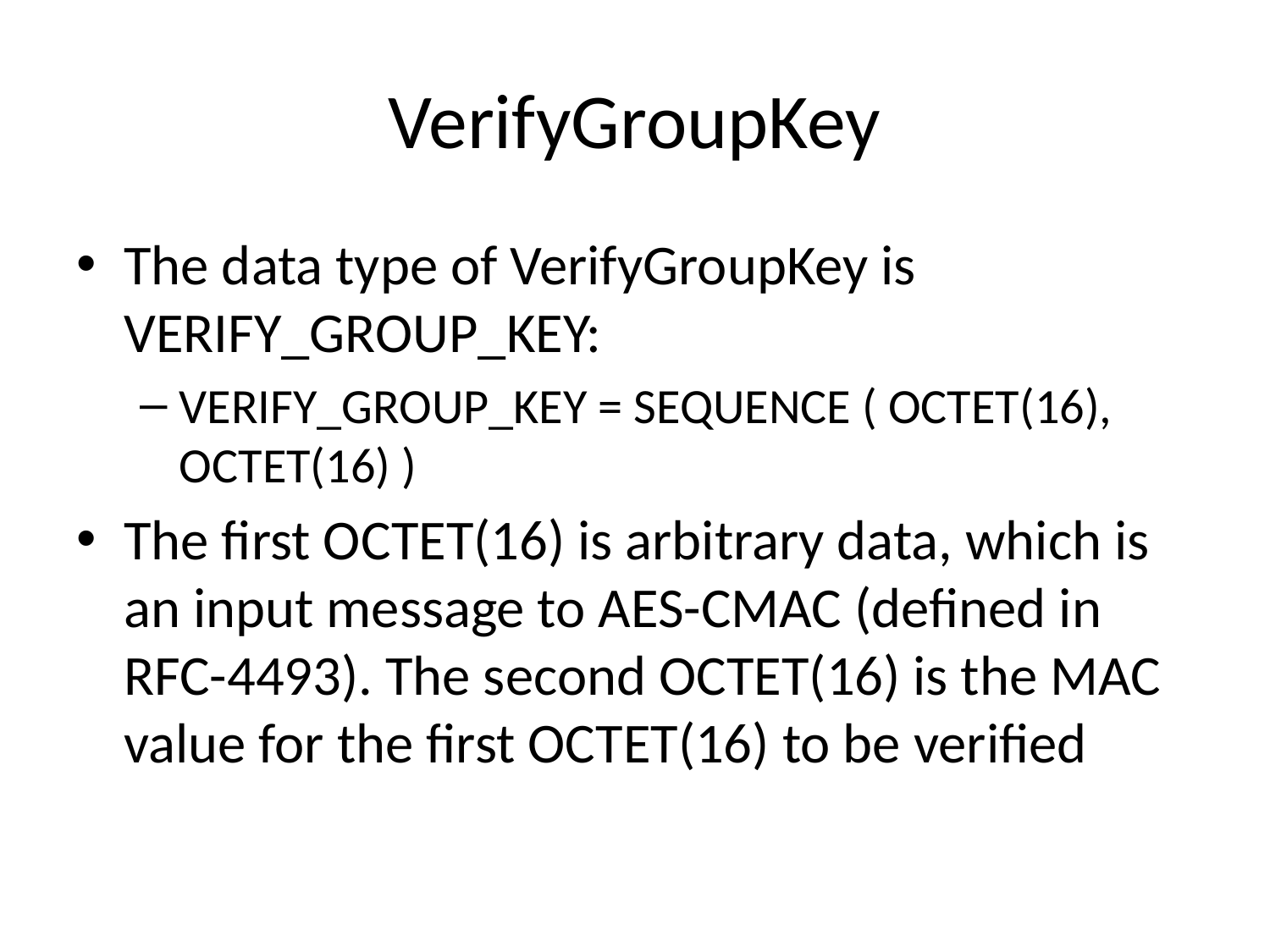

# VerifyGroupKey
The data type of VerifyGroupKey is VERIFY_GROUP_KEY:
VERIFY_GROUP_KEY = SEQUENCE ( OCTET(16), OCTET(16) )
The first OCTET(16) is arbitrary data, which is an input message to AES-CMAC (defined in RFC-4493). The second OCTET(16) is the MAC value for the first OCTET(16) to be verified